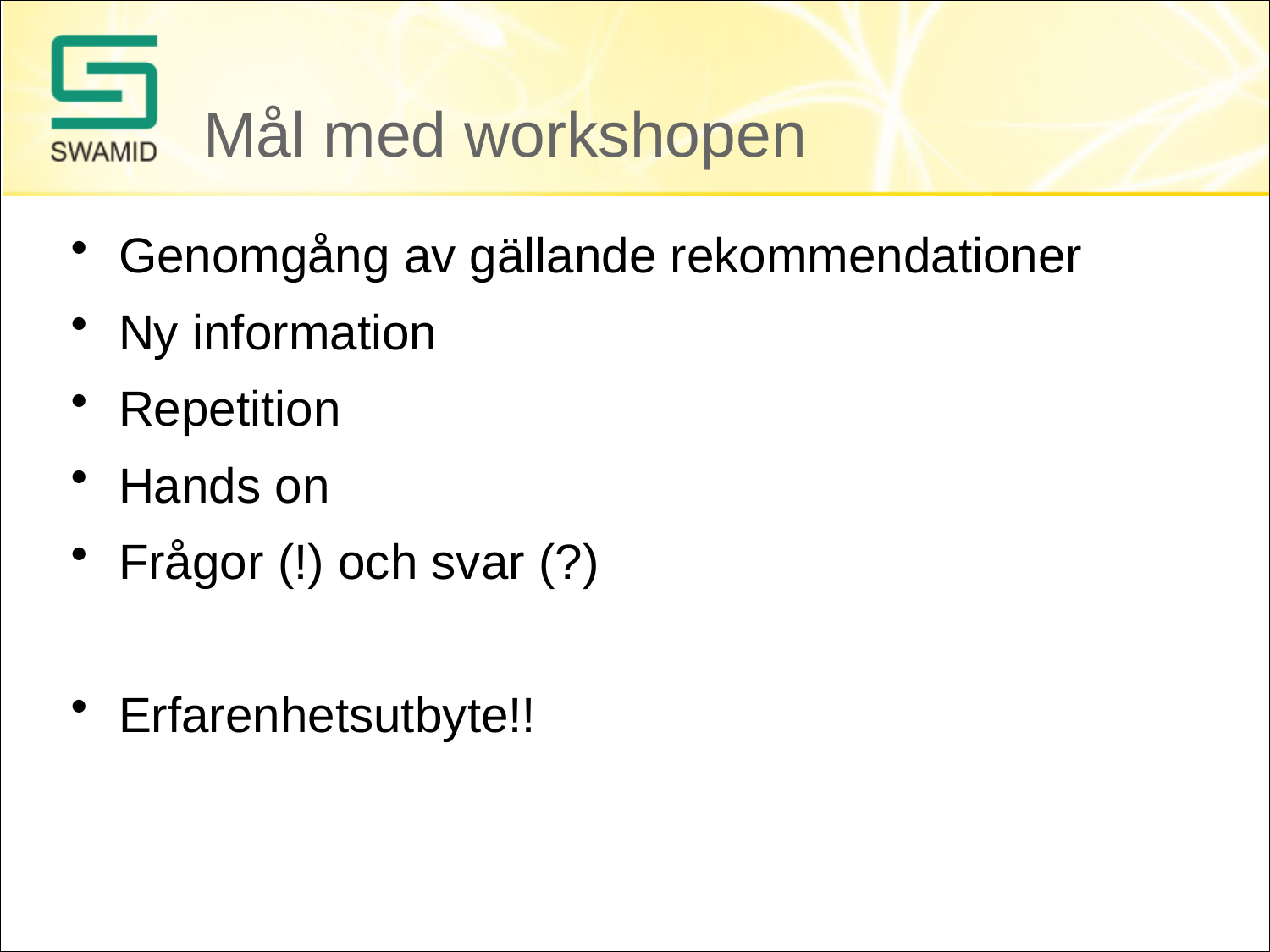

# Mål med workshopen
Genomgång av gällande rekommendationer
Ny information
Repetition
Hands on
Frågor (!) och svar (?)

Erfarenhetsutbyte!!